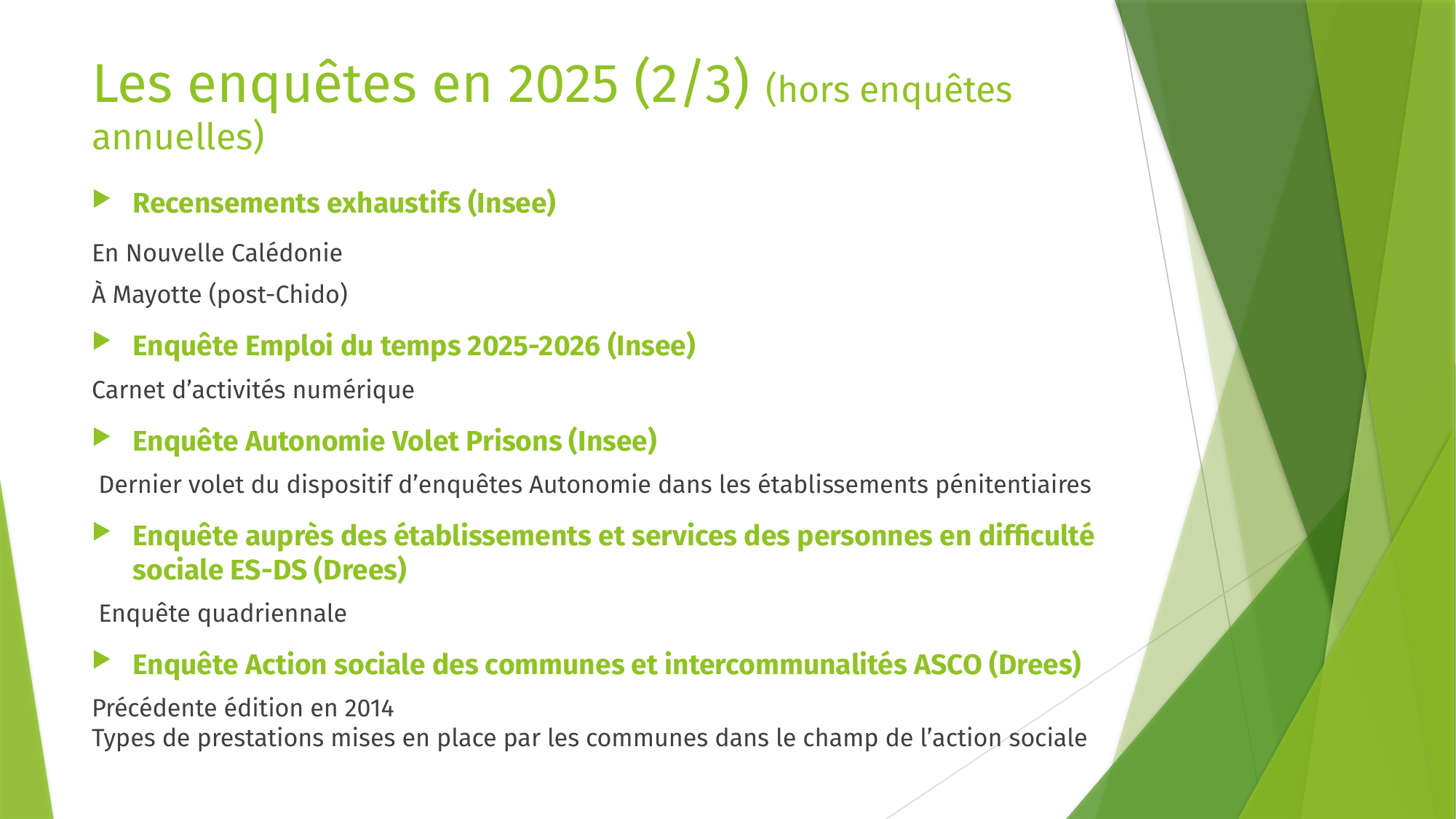

# Les enquêtes en 2025 (2/3) (hors enquêtes annuelles)
Recensements exhaustifs (Insee)
En Nouvelle Calédonie
À Mayotte (post-Chido)
Enquête Emploi du temps 2025-2026 (Insee)
Carnet d’activités numérique
Enquête Autonomie Volet Prisons (Insee)
Dernier volet du dispositif d’enquêtes Autonomie dans les établissements pénitentiaires
Enquête auprès des établissements et services des personnes en difficulté sociale ES-DS (Drees)
Enquête quadriennale
Enquête Action sociale des communes et intercommunalités ASCO (Drees)
Précédente édition en 2014
Types de prestations mises en place par les communes dans le champ de l’action sociale